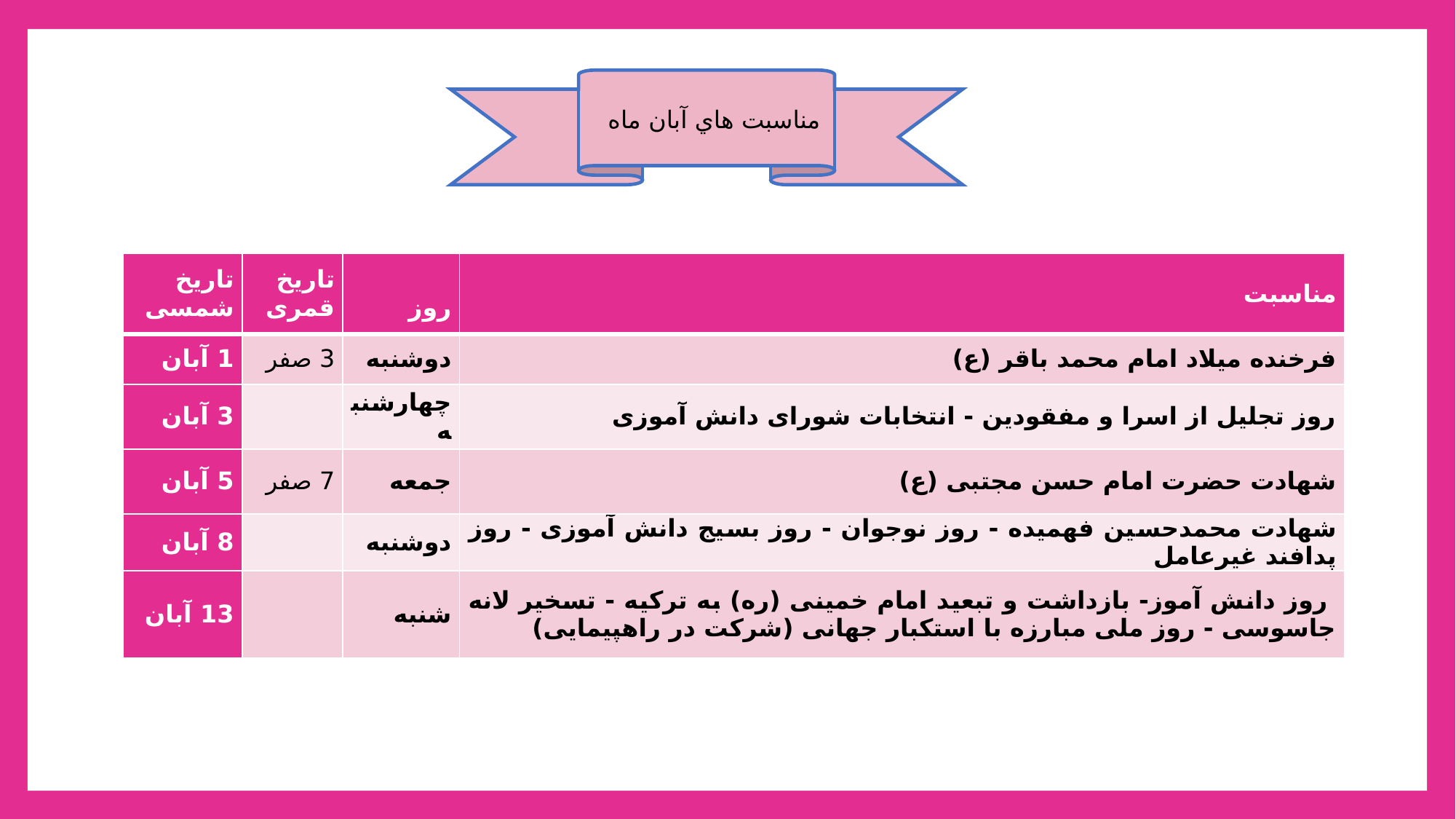

مناسبت هاي آبان ماه
| تاریخ شمسی | تاریخ قمری | روز | مناسبت |
| --- | --- | --- | --- |
| 1 آبان | 3 صفر | دوشنبه | فرخنده میلاد امام محمد باقر (ع) |
| 3 آبان |  | چهارشنبه | روز تجلیل از اسرا و مفقودین - انتخابات شورای دانش آموزی |
| 5 آبان | 7 صفر | جمعه | شهادت حضرت امام حسن مجتبی (ع) |
| 8 آبان |  | دوشنبه | شهادت محمدحسین فهمیده - روز نوجوان - روز بسیج دانش آموزی - روز پدافند غیرعامل |
| 13 آبان |  | شنبه | روز دانش آموز- بازداشت و تبعید امام خمینی (ره) به ترکیه - تسخیر لانه جاسوسی - روز ملی مبارزه با استکبار جهانی (شرکت در راهپیمایی) |